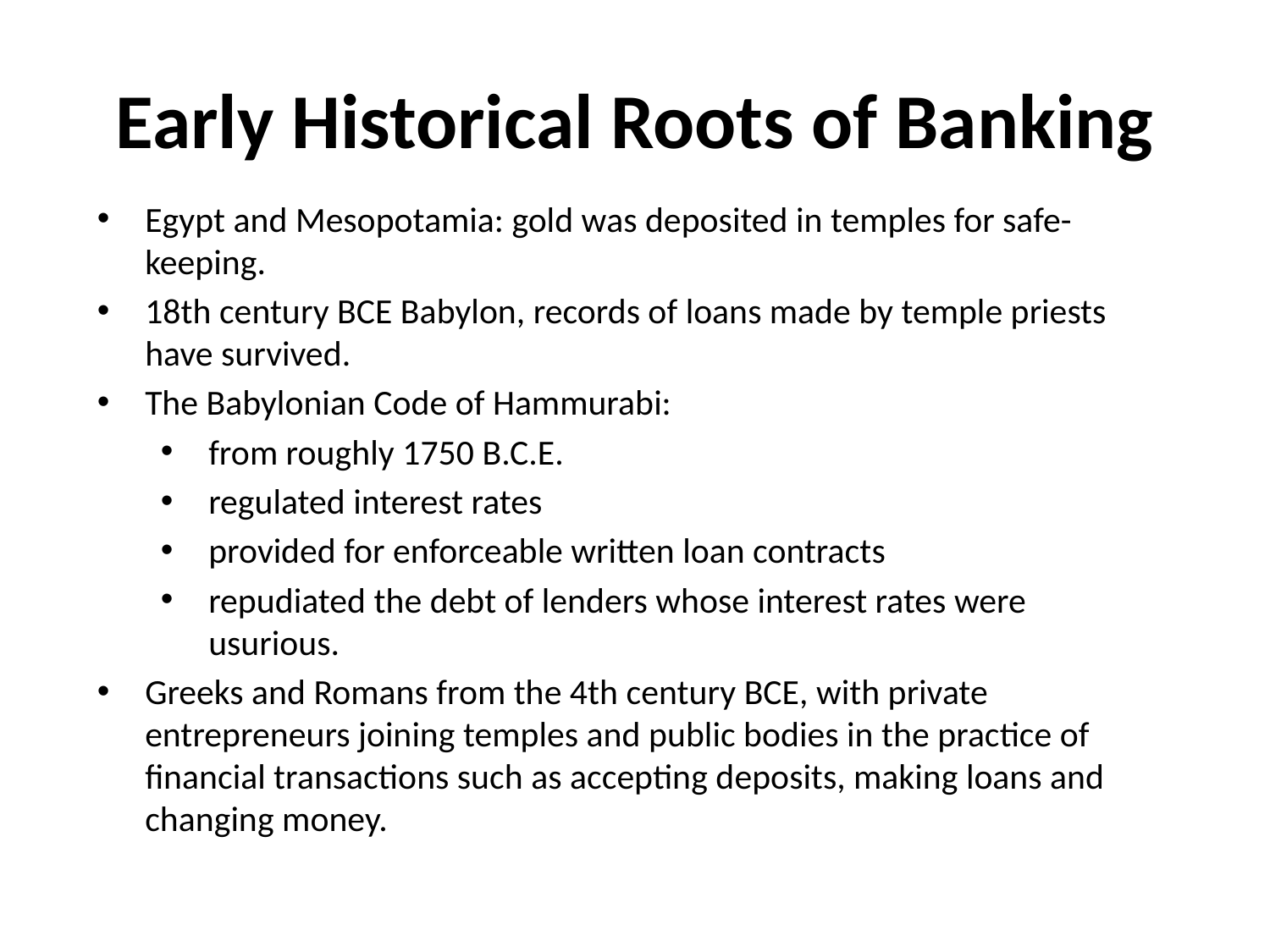

# Early Historical Roots of Banking
Egypt and Mesopotamia: gold was deposited in temples for safe-keeping.
18th century BCE Babylon, records of loans made by temple priests have survived.
The Babylonian Code of Hammurabi:
from roughly 1750 B.C.E.
regulated interest rates
provided for enforceable written loan contracts
repudiated the debt of lenders whose interest rates were usurious.
Greeks and Romans from the 4th century BCE, with private entrepreneurs joining temples and public bodies in the practice of financial transactions such as accepting deposits, making loans and changing money.